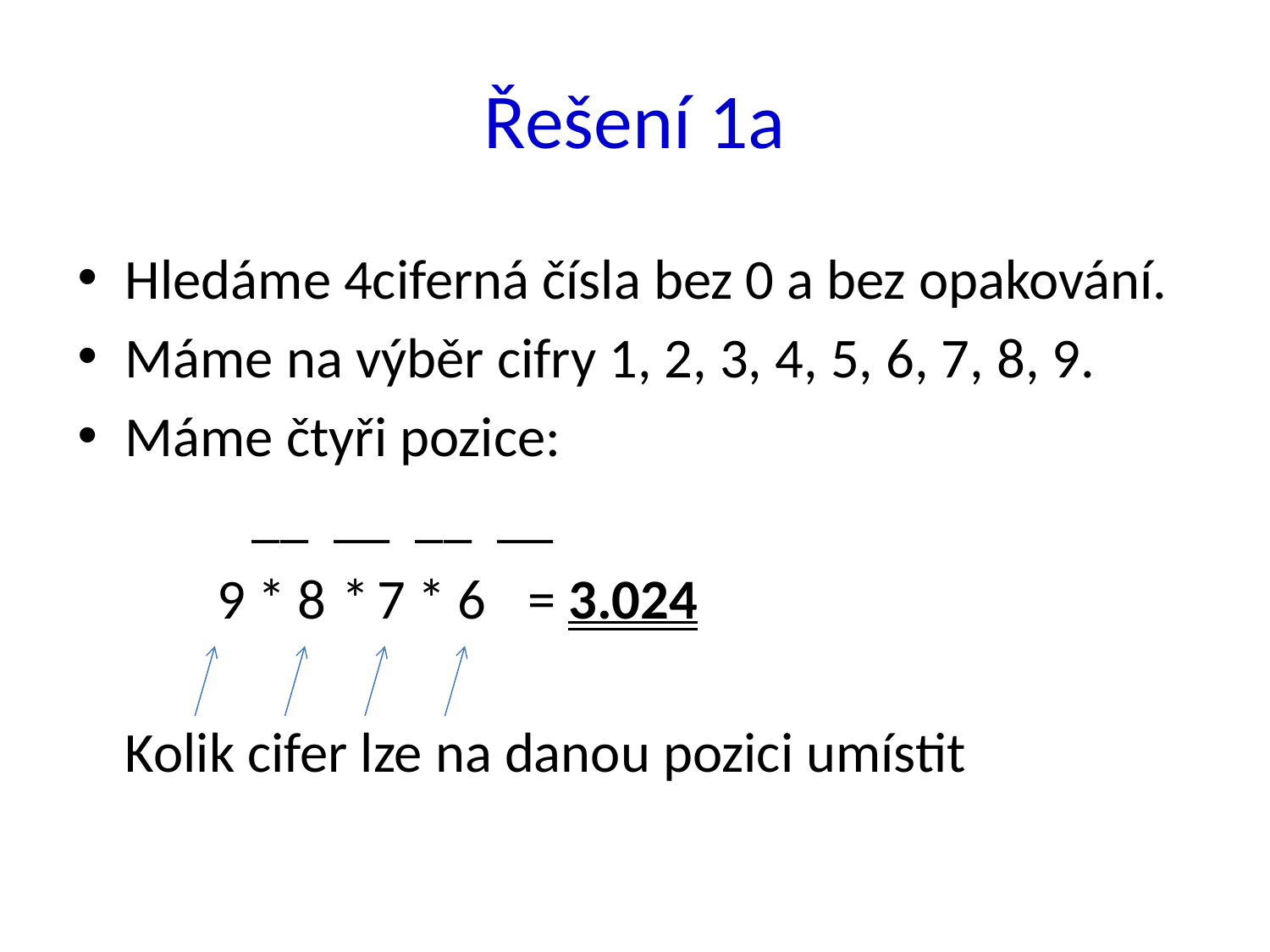

# Řešení 1a
Hledáme 4ciferná čísla bez 0 a bez opakování.
Máme na výběr cifry 1, 2, 3, 4, 5, 6, 7, 8, 9.
Máme čtyři pozice:
		__  __  __  __

	Kolik cifer lze na danou pozici umístit
9
*       *      *
8
7
6
= 3.024